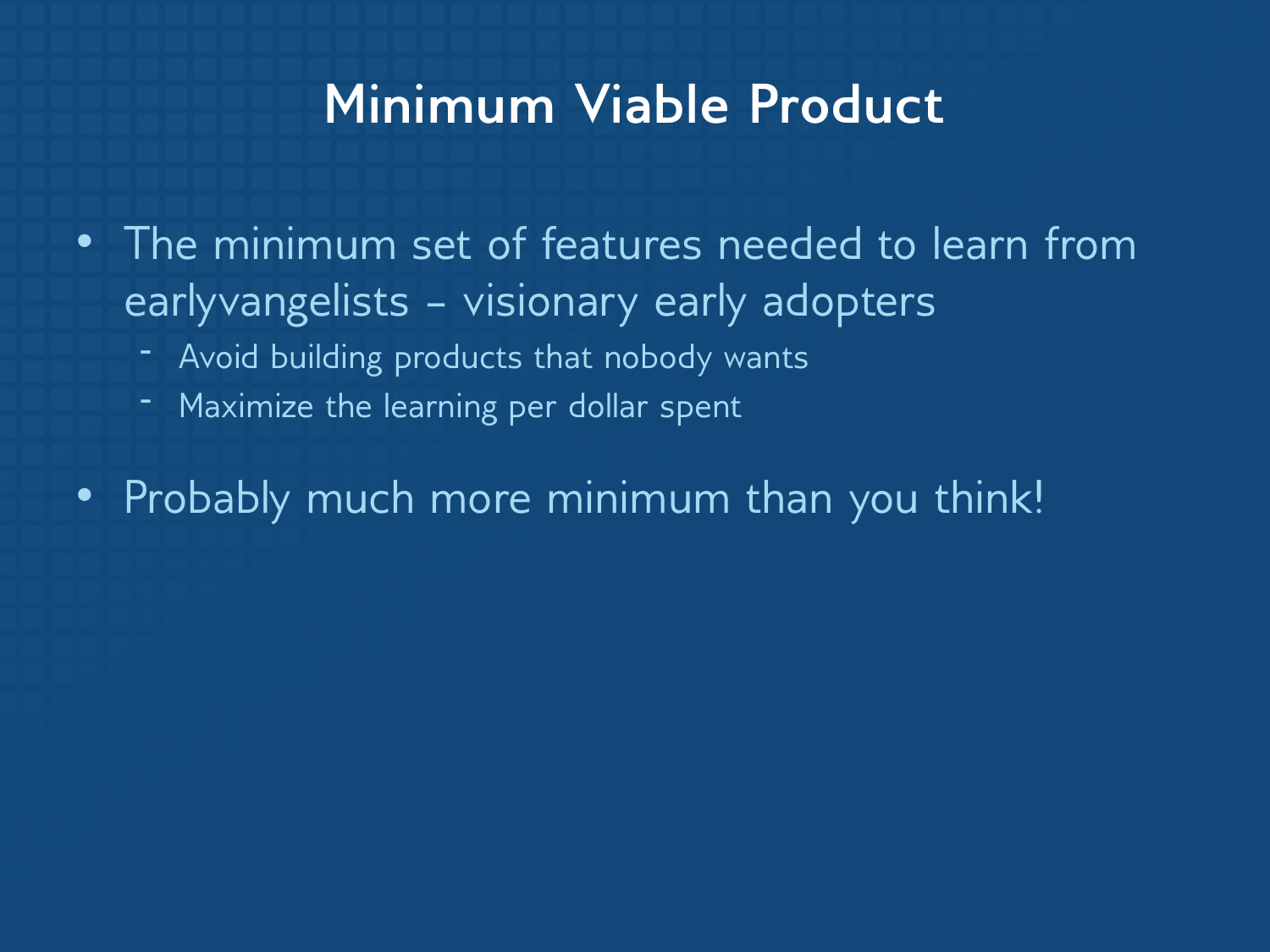

# Minimum Viable Product
The minimum set of features needed to learn from earlyvangelists – visionary early adopters
Avoid building products that nobody wants
Maximize the learning per dollar spent
Probably much more minimum than you think!